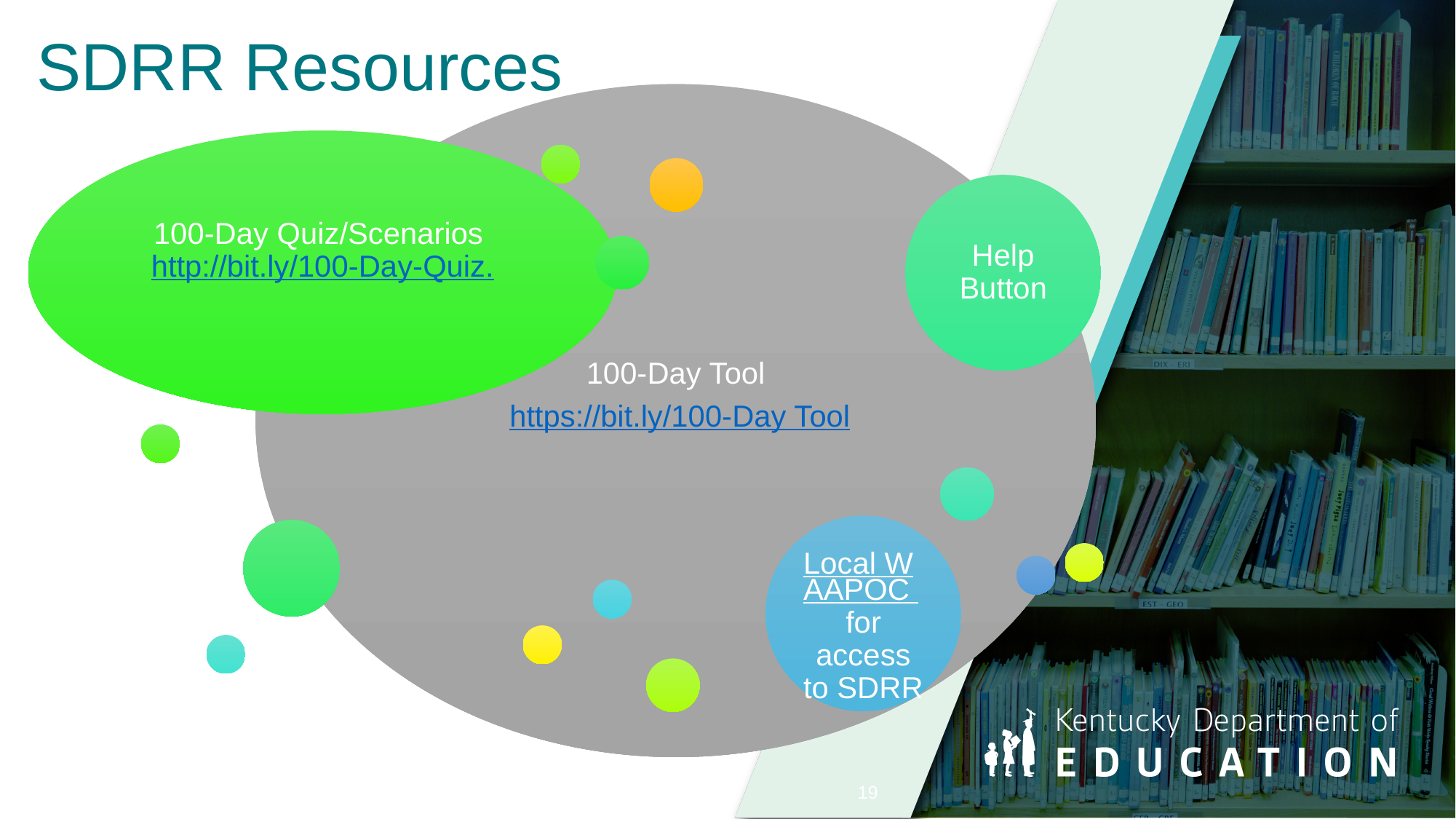

# SDRR Resources
100-Day Tool
 https://bit.ly/100-Day Tool

100-Day Quiz/Scenarios http://bit.ly/100-Day-Quiz.

Help Button
Local WAAPOC for access to SDRR